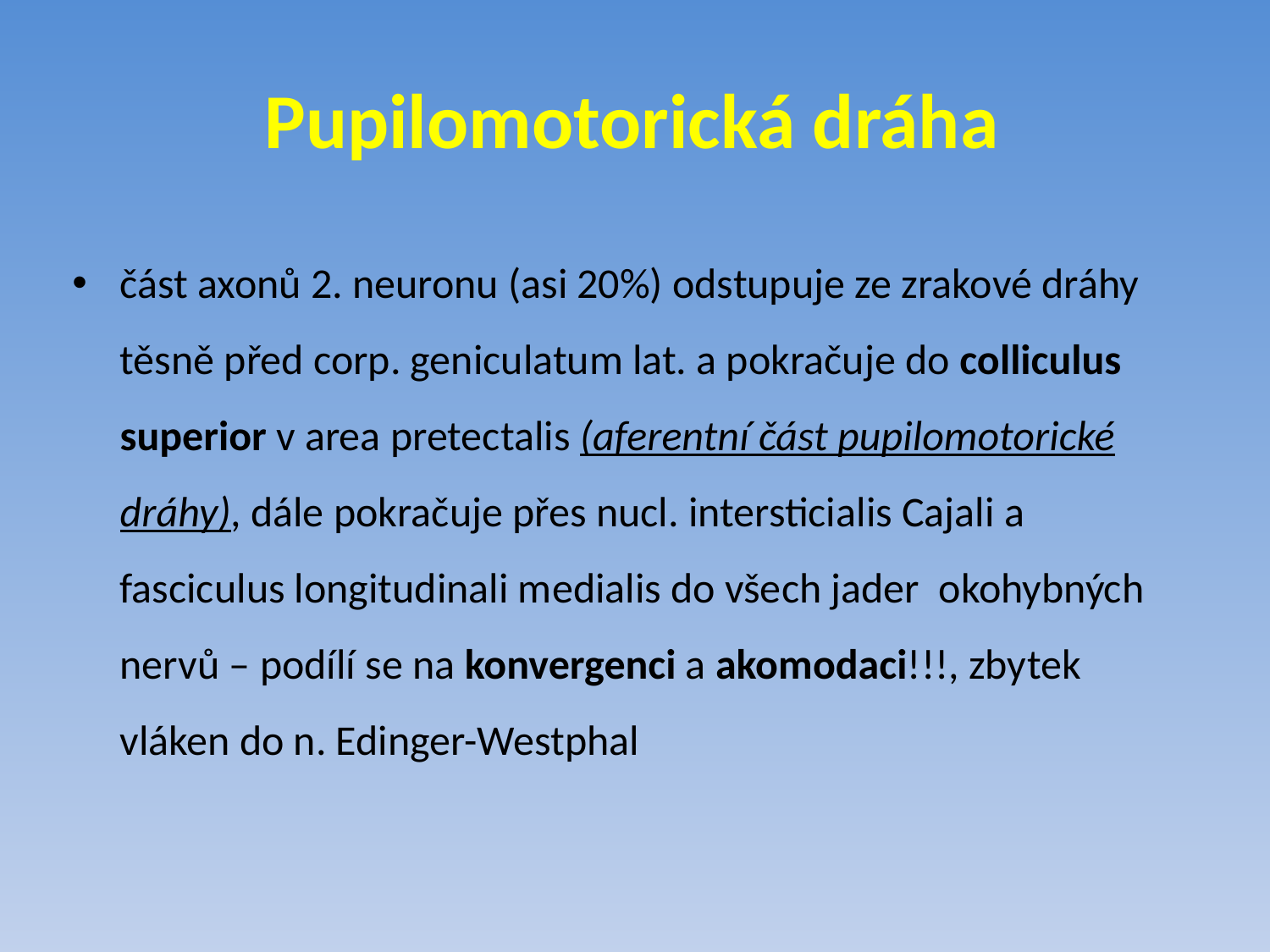

# Pupilomotorická dráha
část axonů 2. neuronu (asi 20%) odstupuje ze zrakové dráhy těsně před corp. geniculatum lat. a pokračuje do colliculus superior v area pretectalis (aferentní část pupilomotorické dráhy), dále pokračuje přes nucl. intersticialis Cajali a fasciculus longitudinali medialis do všech jader  okohybných nervů – podílí se na konvergenci a akomodaci!!!, zbytek vláken do n. Edinger-Westphal